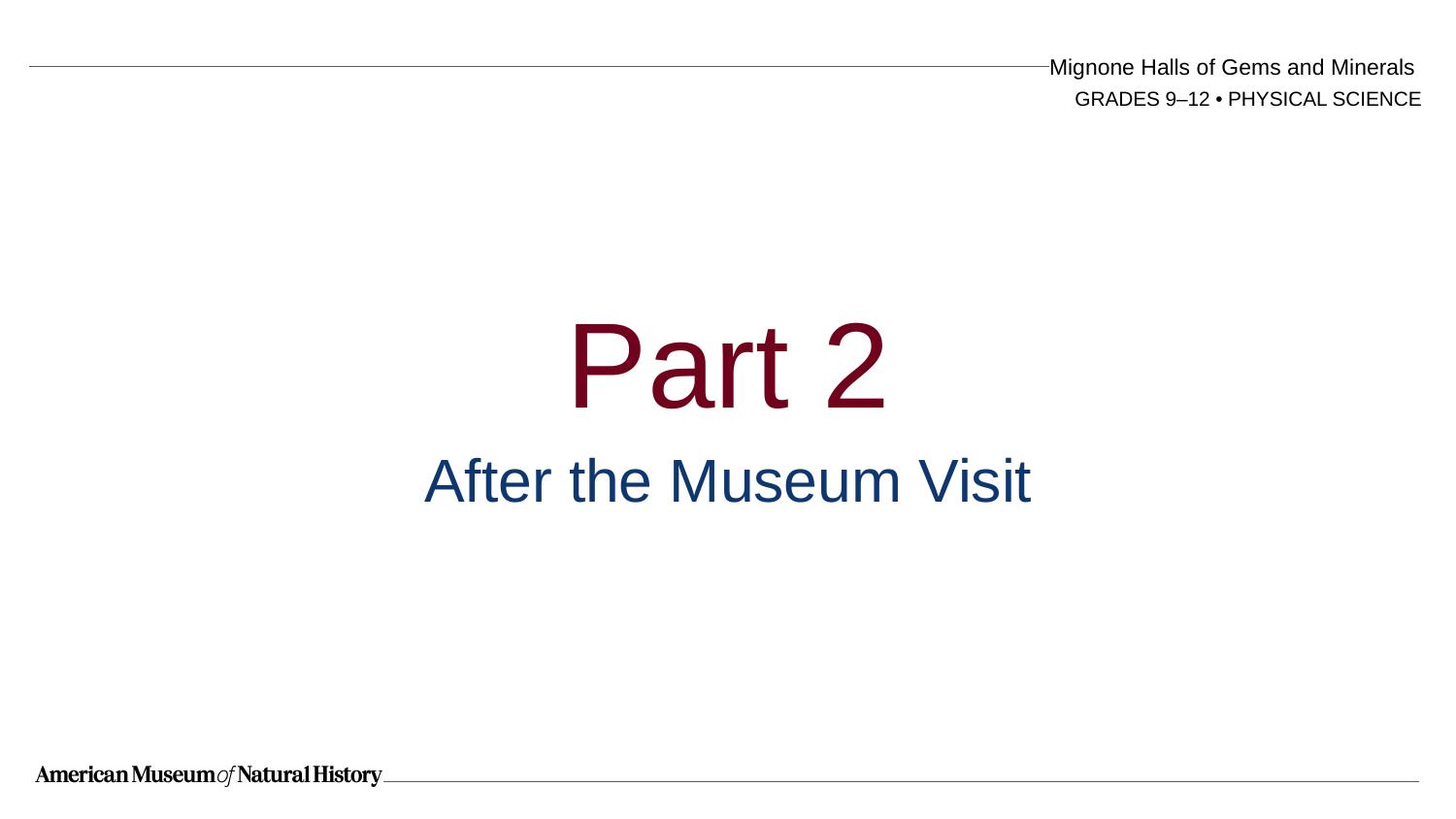

Mignone Halls of Gems and Minerals
GRADES 9–12 • PHYSICAL SCIENCE

# Part 2
After the Museum Visit